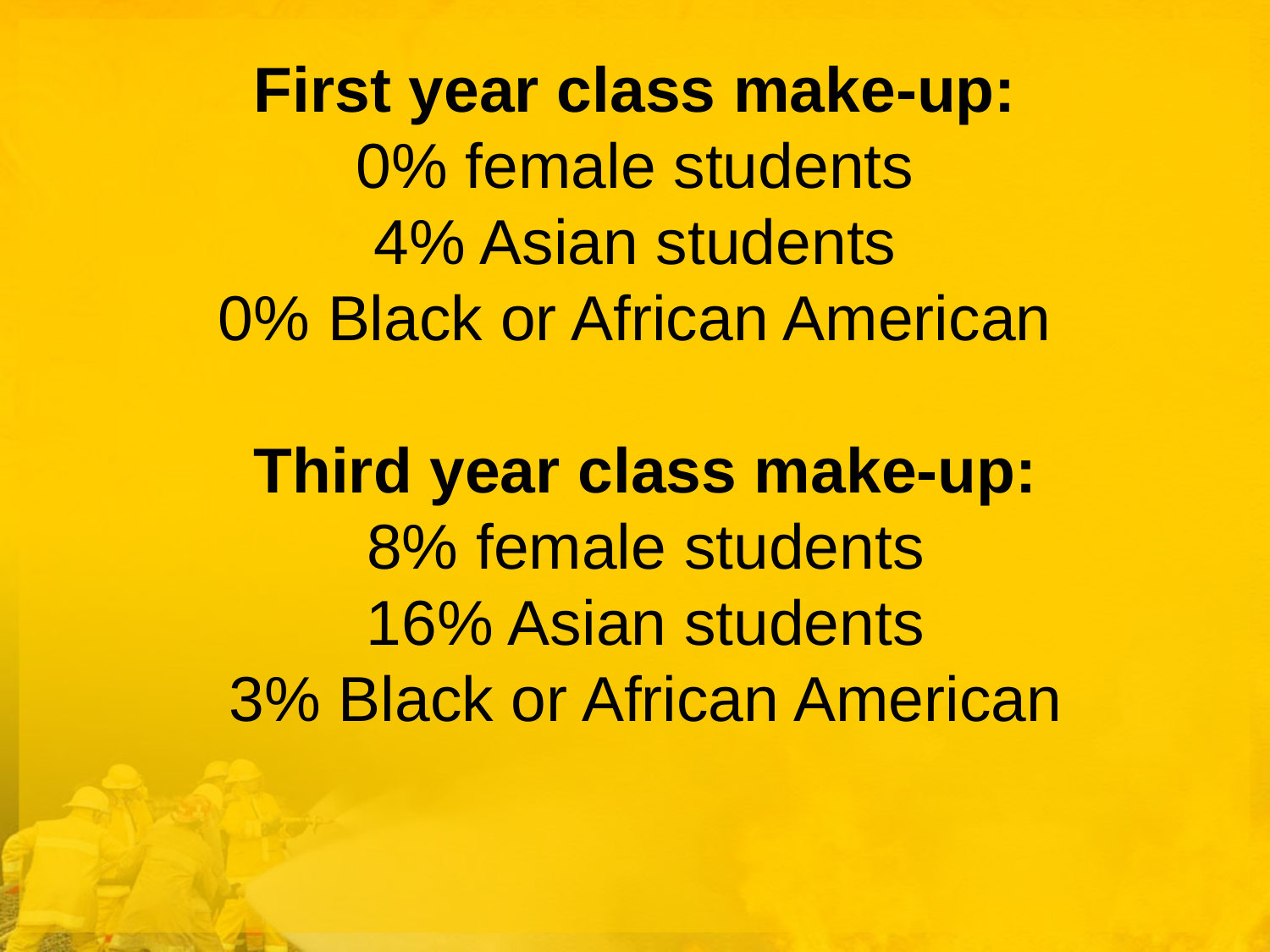

# First year class make-up: 0% female students 4% Asian students 0% Black or African American
Third year class make-up:
8% female students
16% Asian students
3% Black or African American